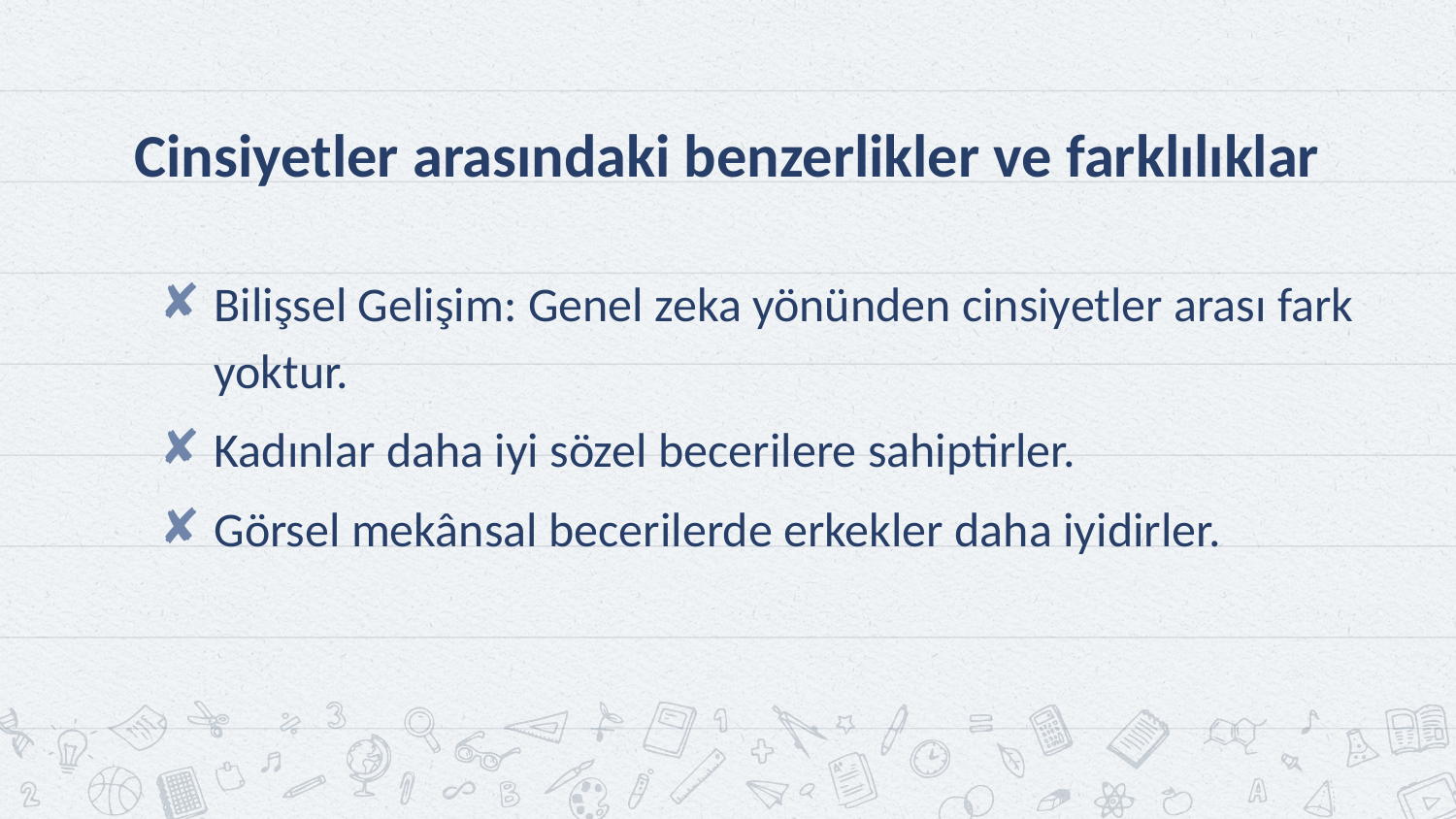

# Cinsiyetler arasındaki benzerlikler ve farklılıklar
Bilişsel Gelişim: Genel zeka yönünden cinsiyetler arası fark yoktur.
Kadınlar daha iyi sözel becerilere sahiptirler.
Görsel mekânsal becerilerde erkekler daha iyidirler.